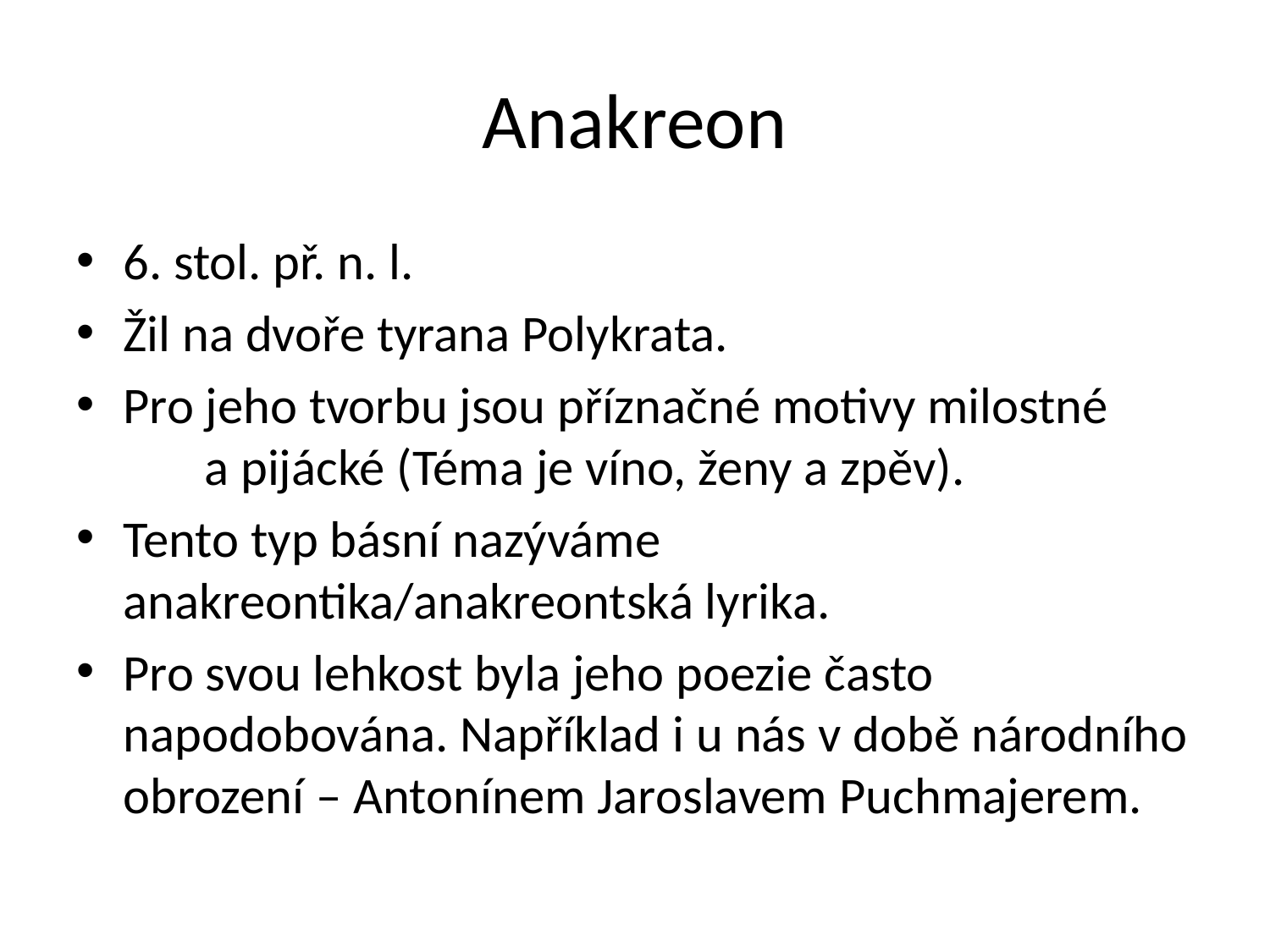

# Anakreon
6. stol. př. n. l.
Žil na dvoře tyrana Polykrata.
Pro jeho tvorbu jsou příznačné motivy milostné               a pijácké (Téma je víno, ženy a zpěv).
Tento typ básní nazýváme anakreontika/anakreontská lyrika.
Pro svou lehkost byla jeho poezie často napodobována. Například i u nás v době národního obrození – Antonínem Jaroslavem Puchmajerem.